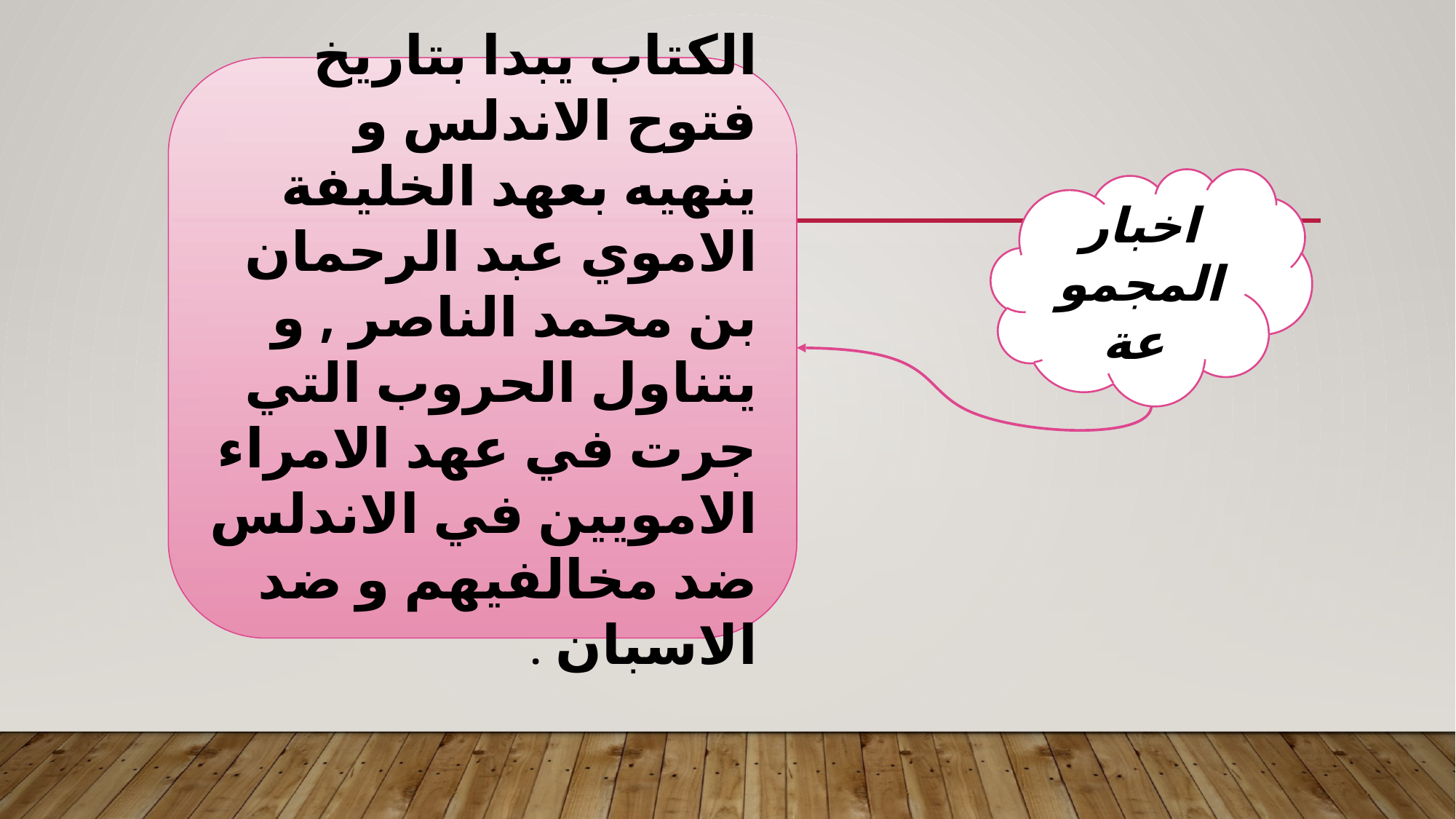

#
الكتاب يبدا بتاريخ فتوح الاندلس و ينهيه بعهد الخليفة الاموي عبد الرحمان بن محمد الناصر , و يتناول الحروب التي جرت في عهد الامراء الامويين في الاندلس ضد مخالفيهم و ضد الاسبان .
اخبار المجموعة